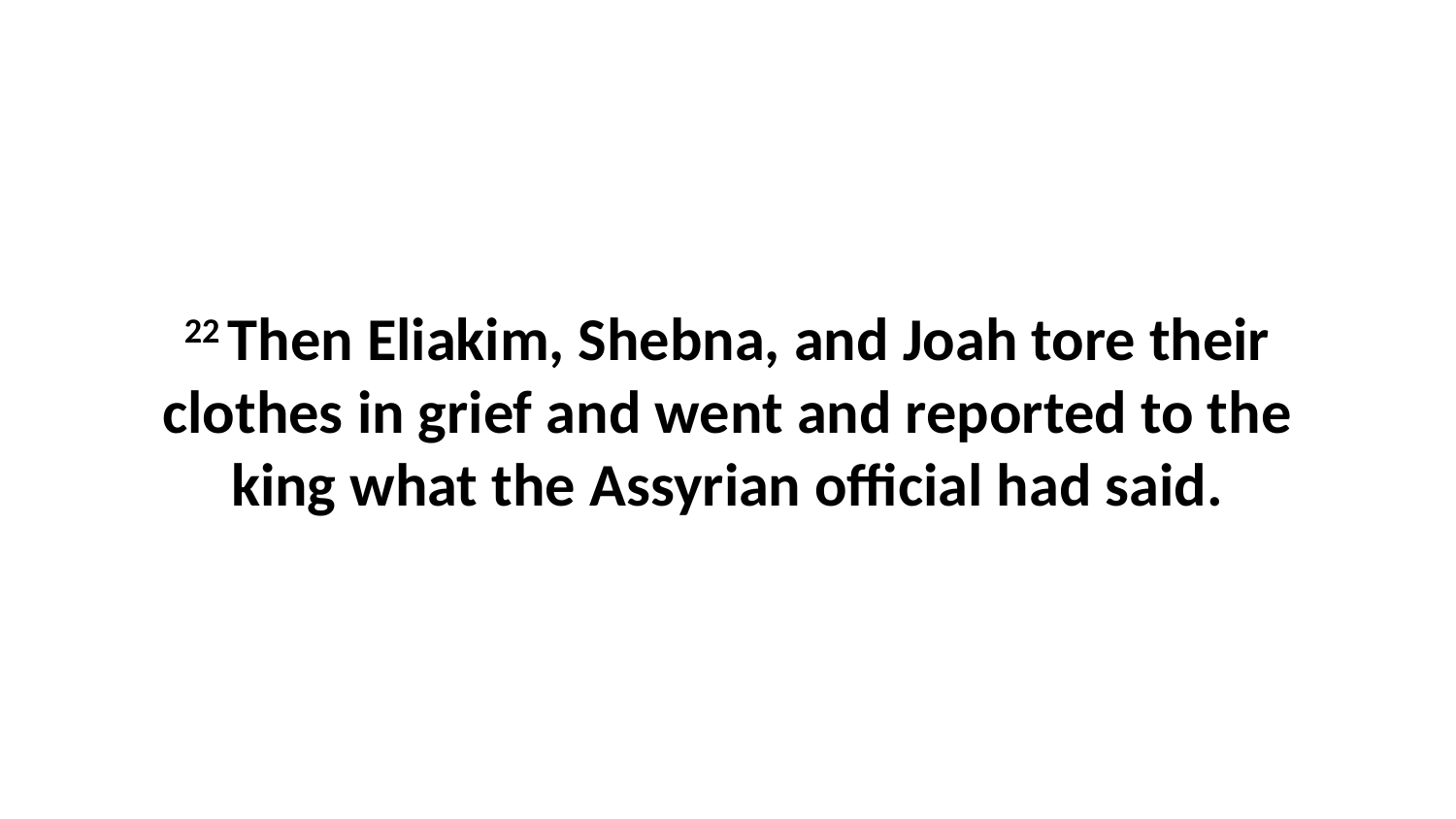

22 Then Eliakim, Shebna, and Joah tore their clothes in grief and went and reported to the king what the Assyrian official had said.